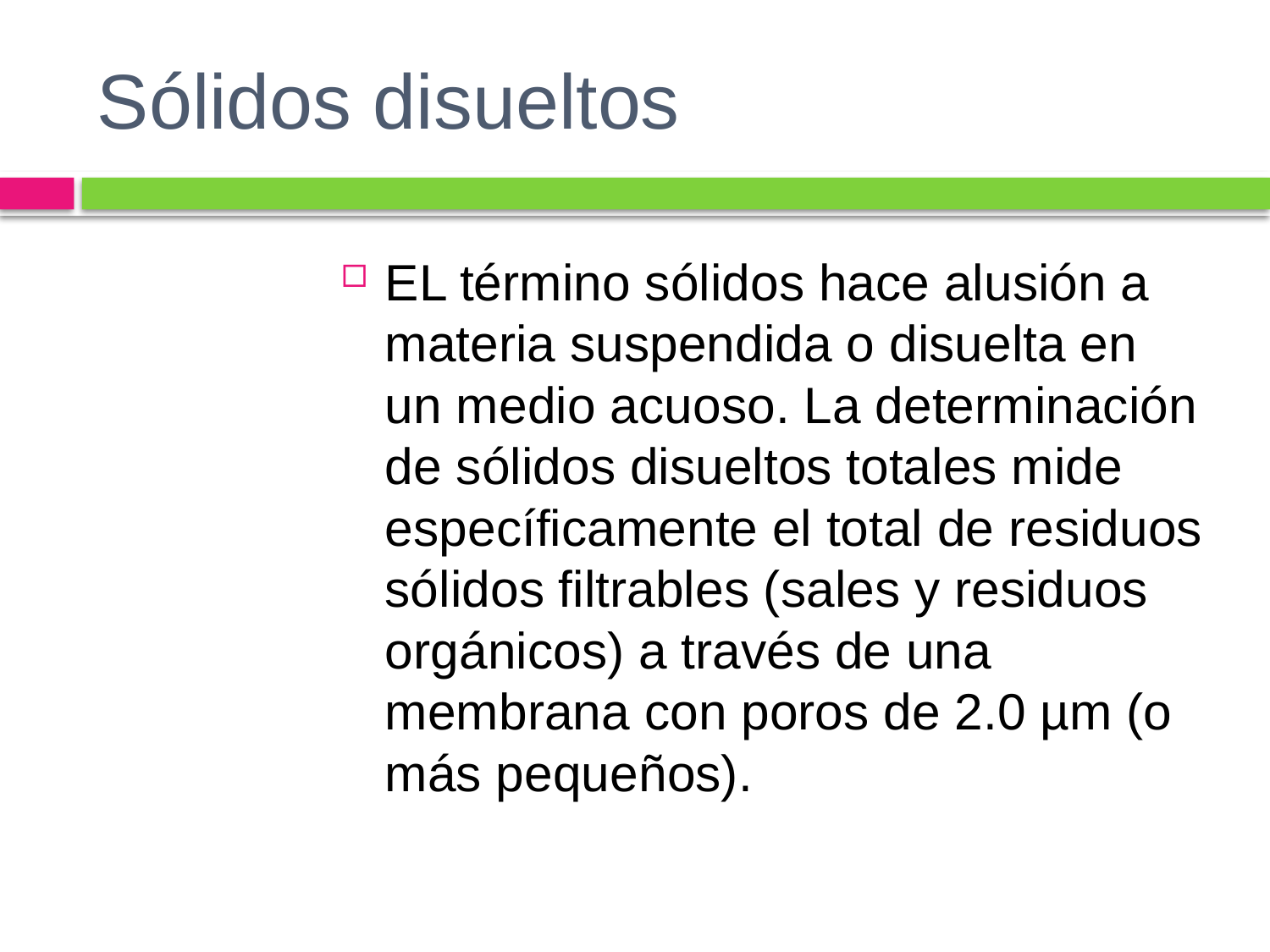

# Sólidos disueltos

EL término sólidos hace alusión a materia suspendida o disuelta en un medio acuoso. La determinación de sólidos disueltos totales mide específicamente el total de residuos sólidos filtrables (sales y residuos orgánicos) a través de una membrana con poros de 2.0 µm (o más pequeños).